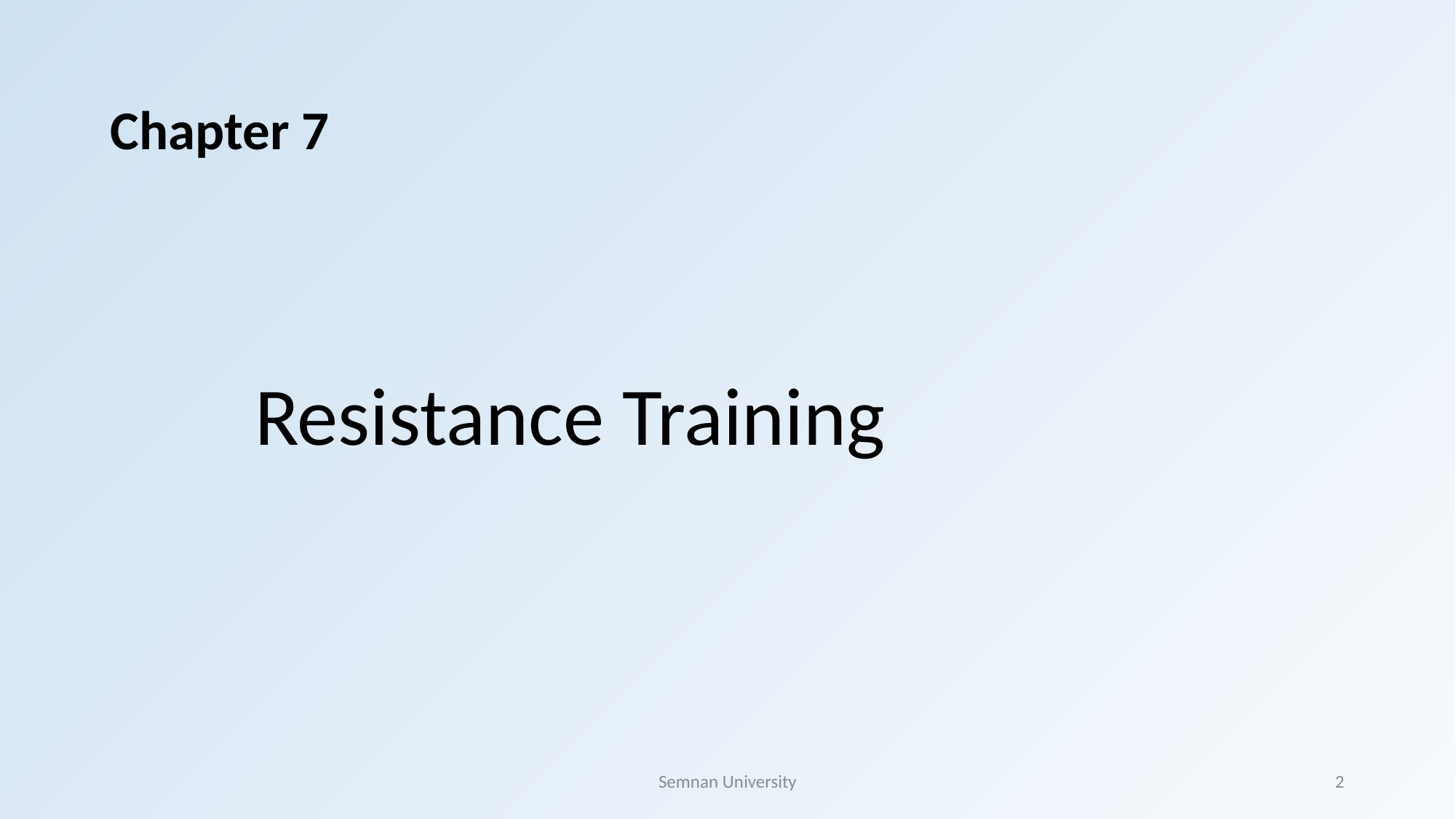

Chapter 7
# Resistance Training
Semnan University
2